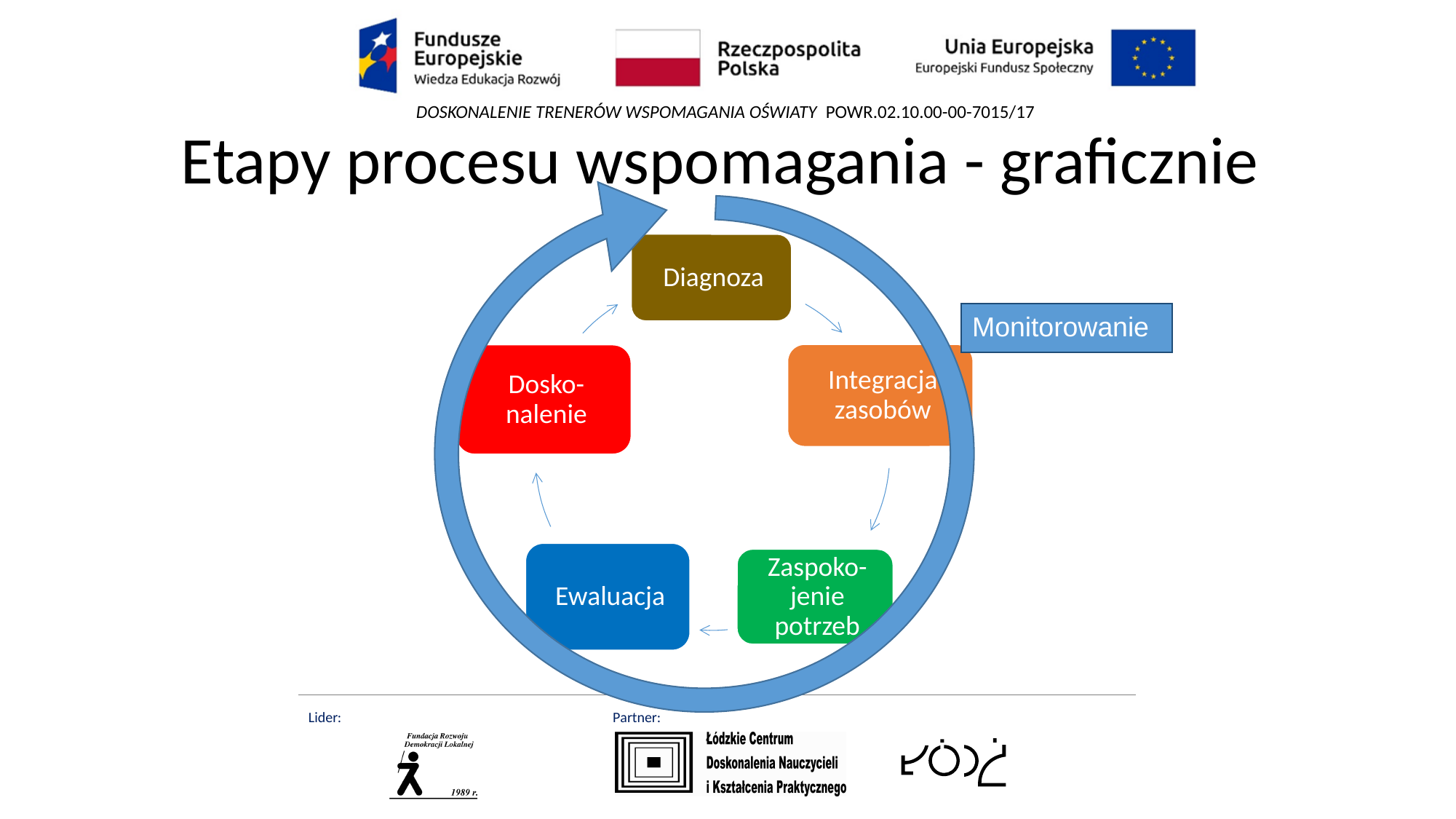

# Etapy procesu wspomagania - graficznie

Diagnoza
Integracja zasobów
Zaspoko-jenie potrzeb
Ewaluacja
Dosko-nalenie

Monitorowanie